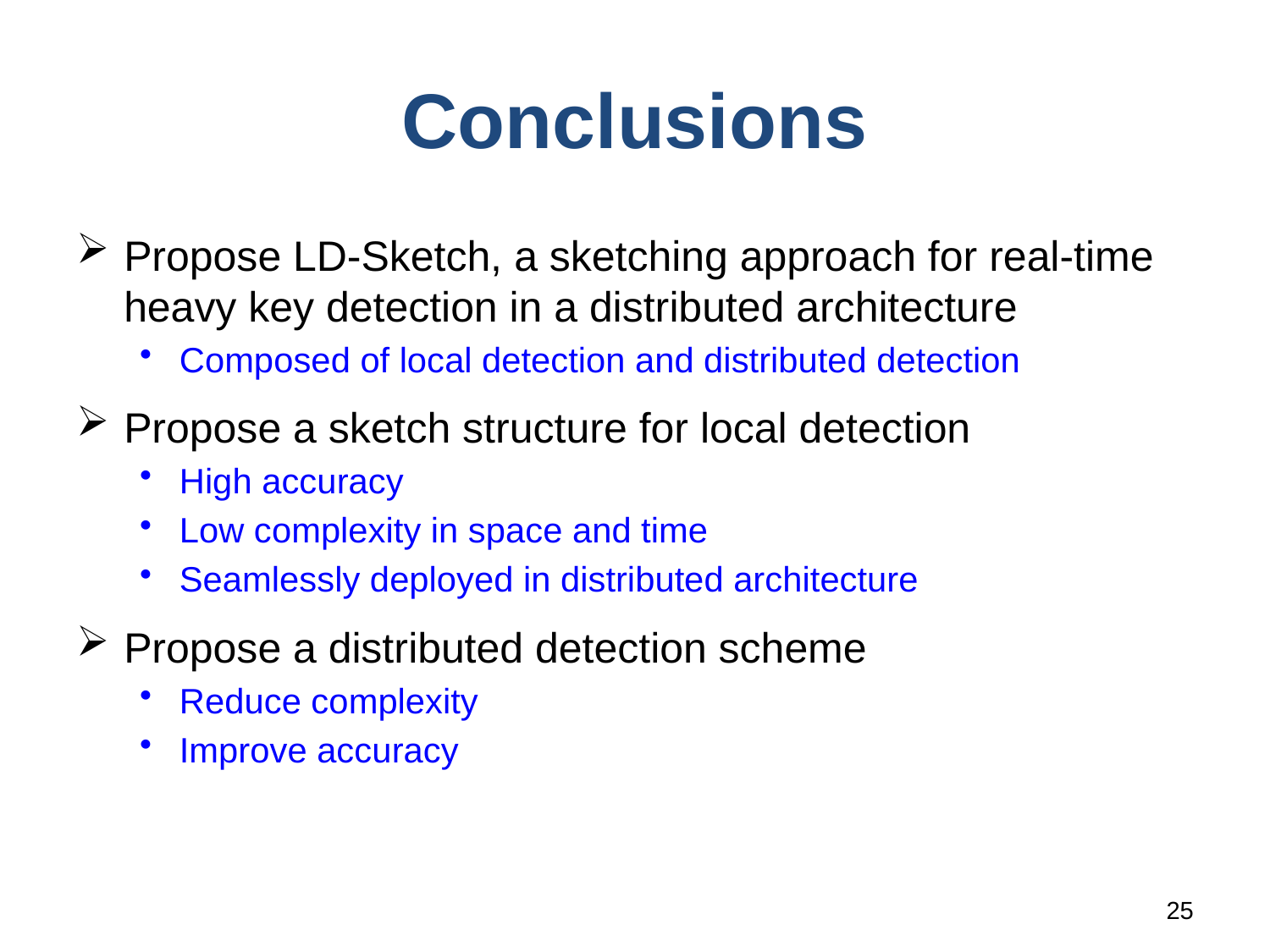

# Conclusions
Propose LD-Sketch, a sketching approach for real-time heavy key detection in a distributed architecture
Composed of local detection and distributed detection
Propose a sketch structure for local detection
High accuracy
Low complexity in space and time
Seamlessly deployed in distributed architecture
Propose a distributed detection scheme
Reduce complexity
Improve accuracy
25